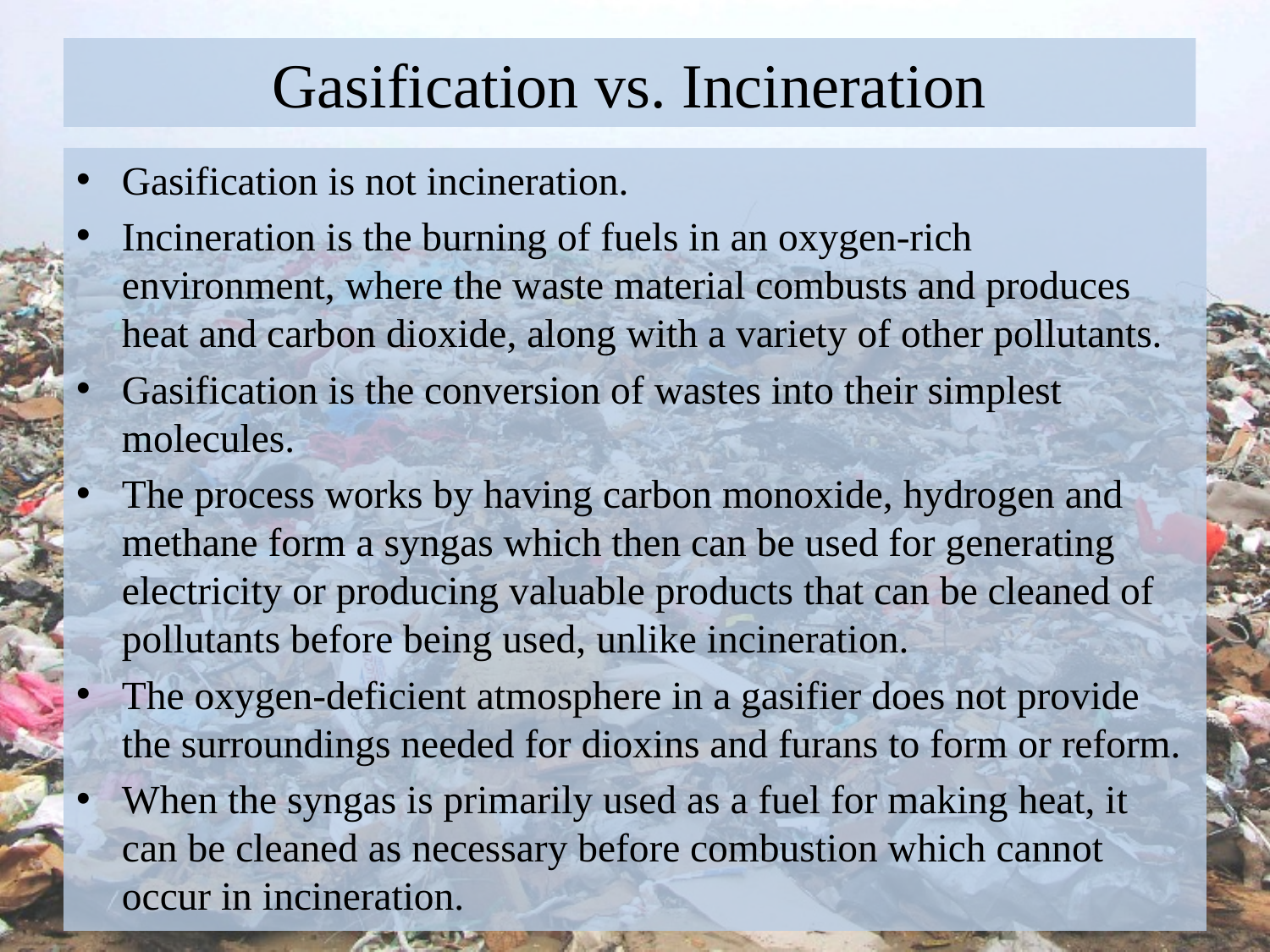

# Gasification vs. Incineration
Gasification is not incineration.
Incineration is the burning of fuels in an oxygen-rich environment, where the waste material combusts and produces heat and carbon dioxide, along with a variety of other pollutants.
Gasification is the conversion of wastes into their simplest molecules.
The process works by having carbon monoxide, hydrogen and methane form a syngas which then can be used for generating electricity or producing valuable products that can be cleaned of pollutants before being used, unlike incineration.
The oxygen-deficient atmosphere in a gasifier does not provide the surroundings needed for dioxins and furans to form or reform.
When the syngas is primarily used as a fuel for making heat, it can be cleaned as necessary before combustion which cannot occur in incineration.